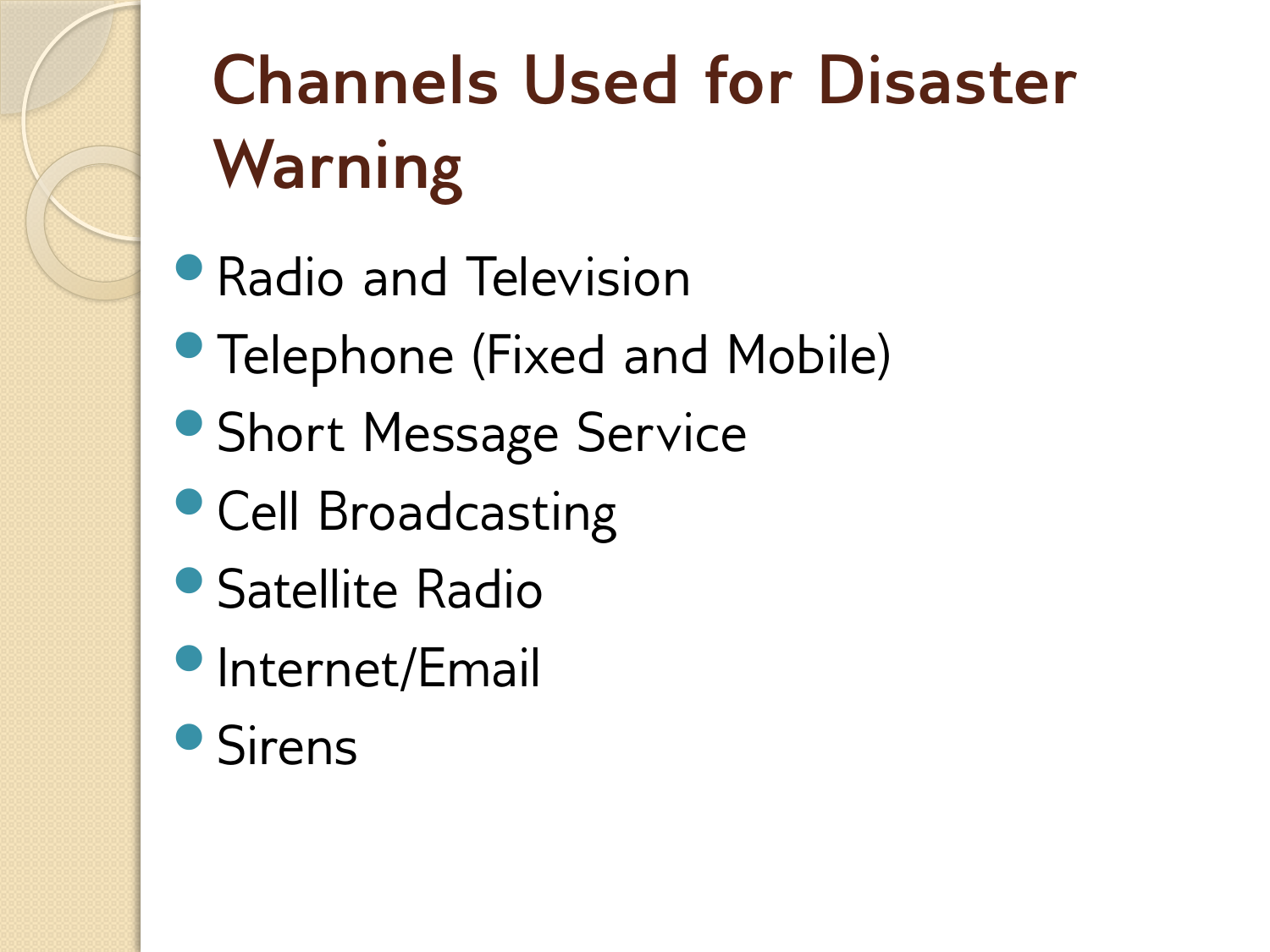

# Channels Used for Disaster Warning
Radio and Television
Telephone (Fixed and Mobile)
Short Message Service
Cell Broadcasting
Satellite Radio
Internet/Email
Sirens